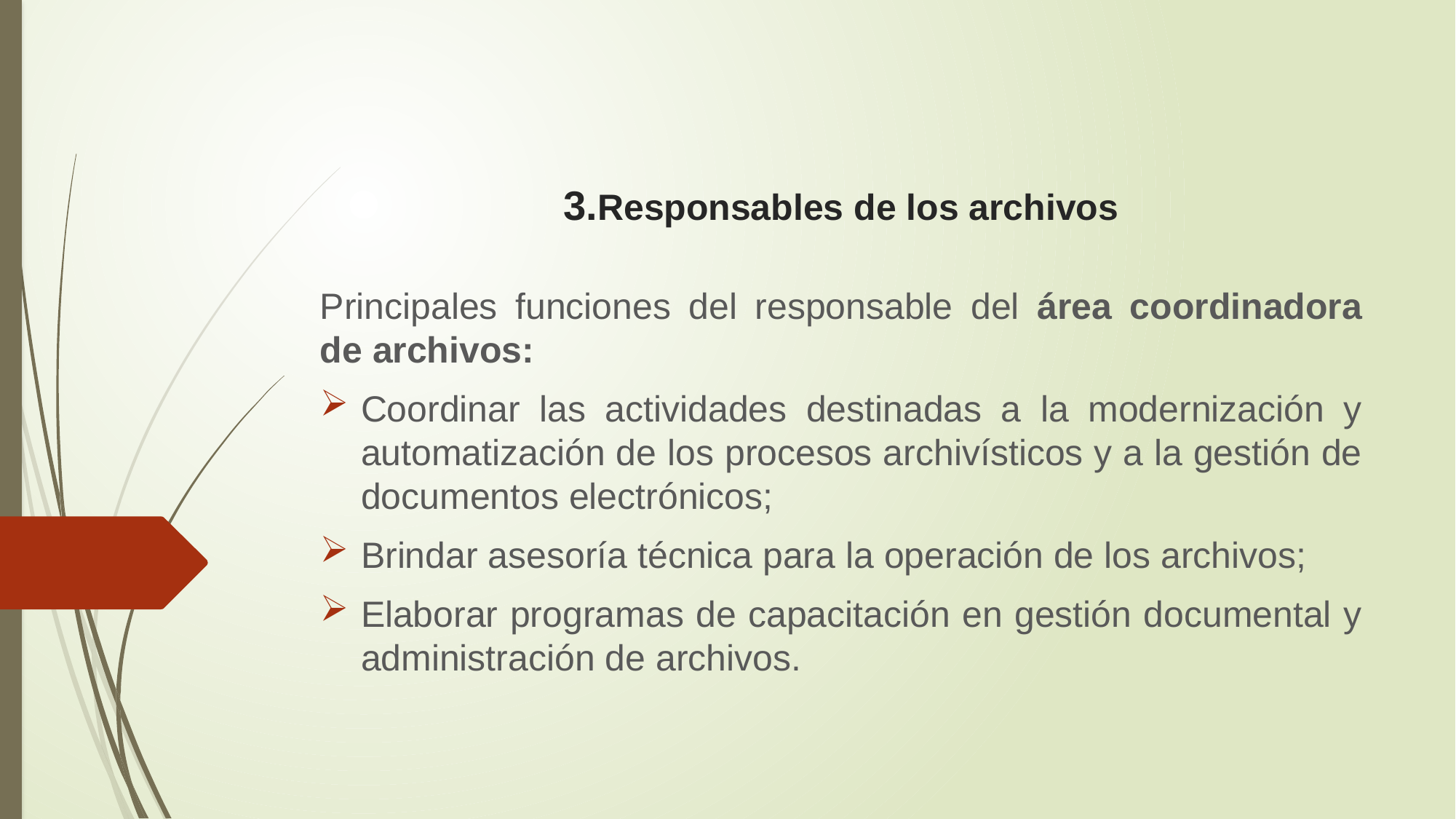

# 3.Responsables de los archivos
Principales funciones del responsable del área coordinadora de archivos:
Coordinar las actividades destinadas a la modernización y automatización de los procesos archivísticos y a la gestión de documentos electrónicos;
Brindar asesoría técnica para la operación de los archivos;
Elaborar programas de capacitación en gestión documental y administración de archivos.